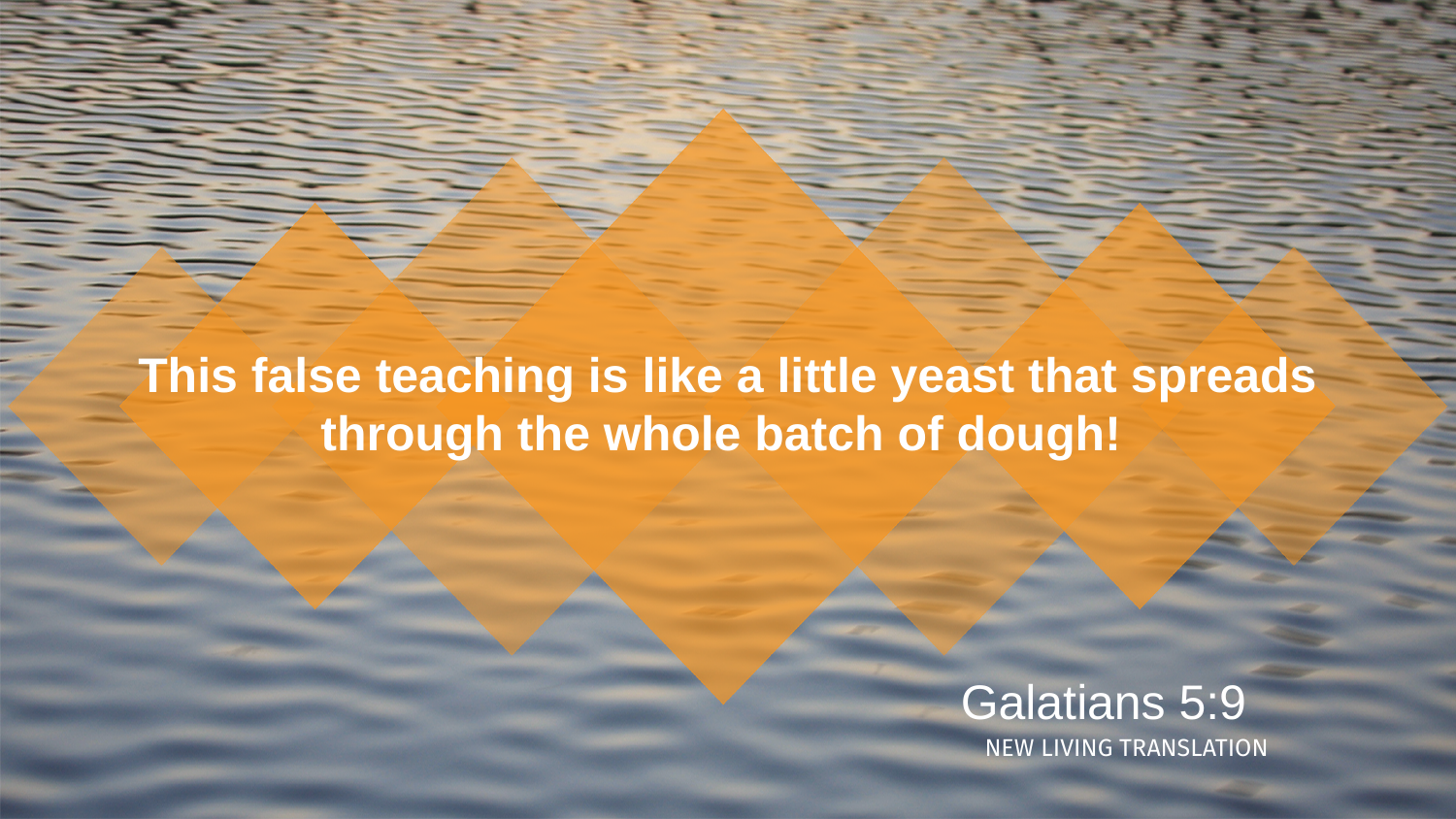

This false teaching is like a little yeast that spreads through the whole batch of dough!
Galatians 5:9
NEW LIVING TRANSLATION